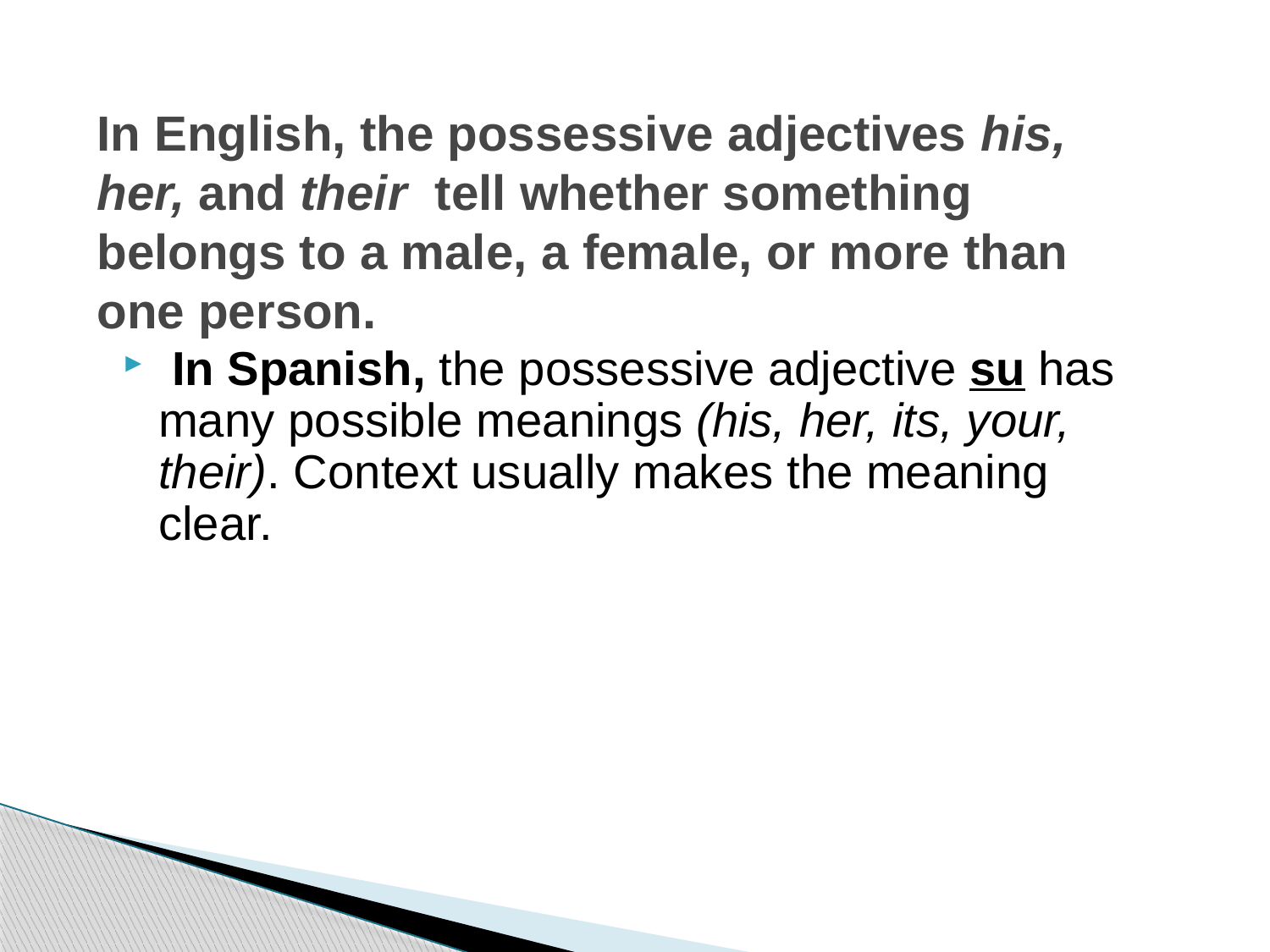

# In English, the possessive adjectives his, her, and their  tell whether something belongs to a male, a female, or more than one person.
 In Spanish, the possessive adjective su has many possible meanings (his, her, its, your, their). Context usually makes the meaning clear.